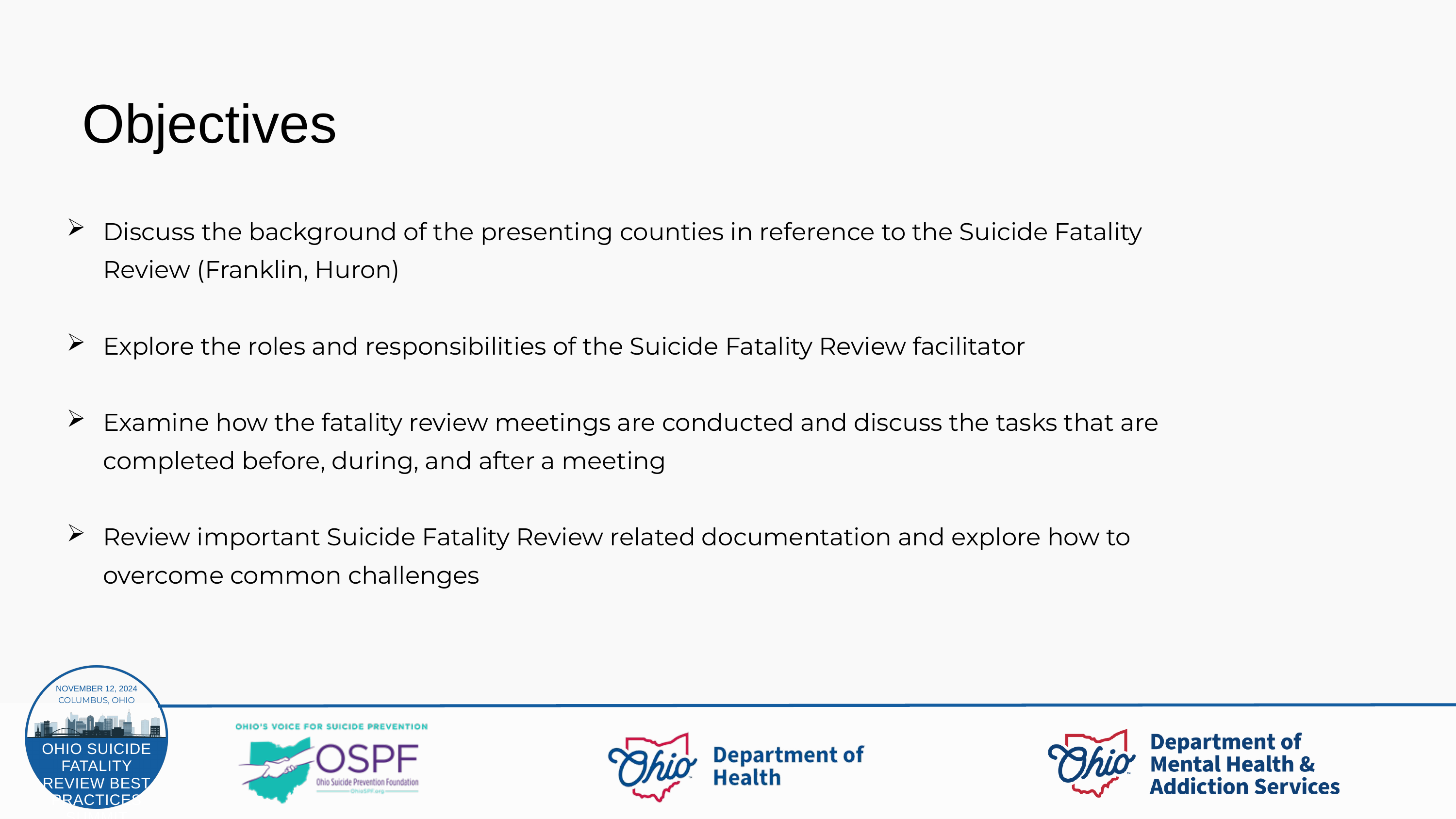

Objectives
Discuss the background of the presenting counties in reference to the Suicide Fatality Review (Franklin, Huron)

Explore the roles and responsibilities of the Suicide Fatality Review facilitator

Examine how the fatality review meetings are conducted and discuss the tasks that are completed before, during, and after a meeting

Review important Suicide Fatality Review related documentation and explore how to overcome common challenges

NOVEMBER 12, 2024
COLUMBUS, OHIO

OHIO SUICIDE FATALITY REVIEW BEST PRACTICES SUMMIT